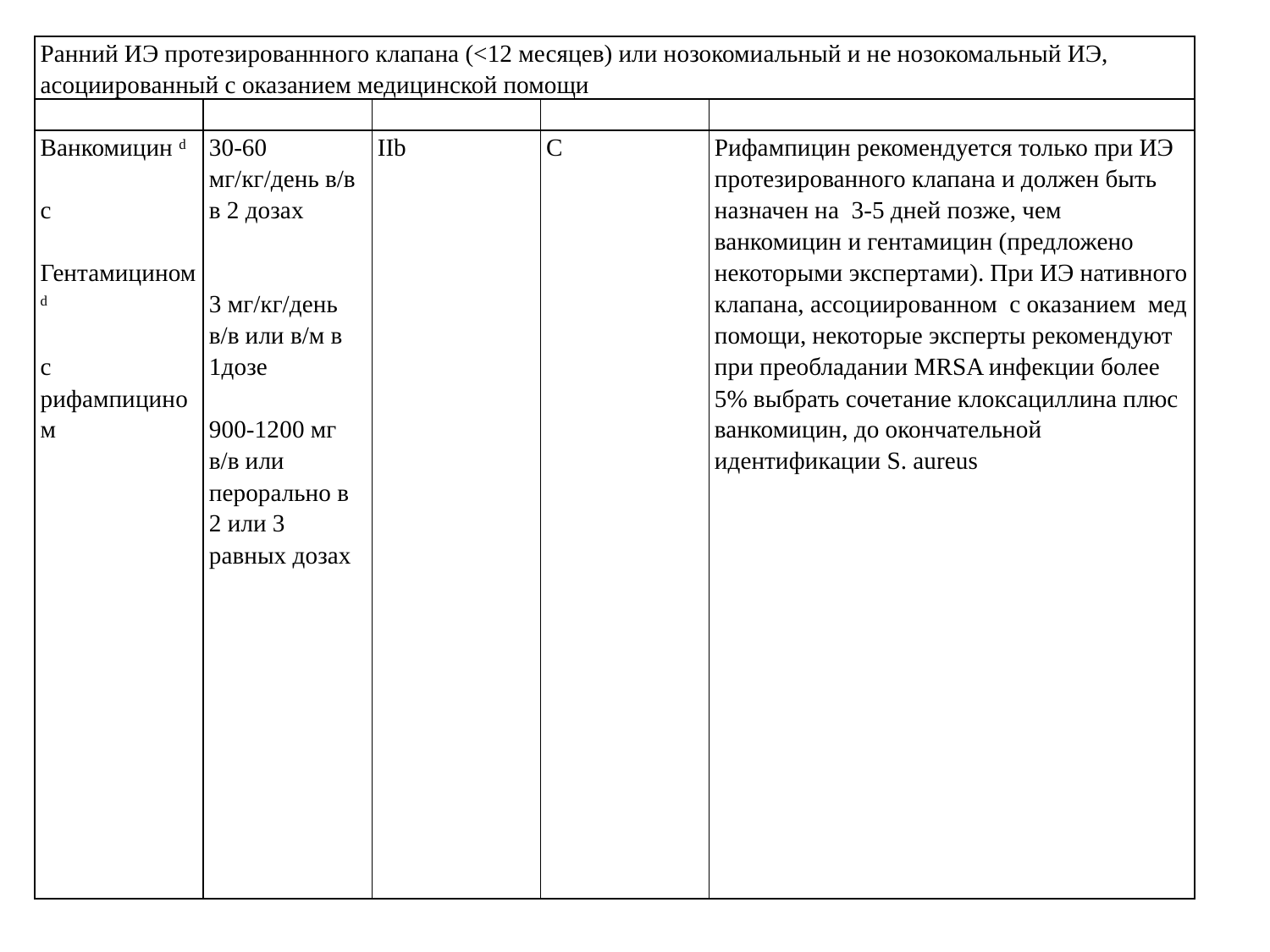

| Ранний ИЭ протезированнного клапана (<12 месяцев) или нозокомиальный и не нозокомальный ИЭ, асоциированный с оказанием медицинской помощи |  |  |  |  |
| --- | --- | --- | --- | --- |
|  |  |  |  |  |
| Ванкомицин d   с   Гентамицином d   с рифампицином | 30-60 мг/кг/день в/в в 2 дозах     3 мг/кг/день в/в или в/м в 1дозе   900-1200 мг в/в или перорально в 2 или 3 равных дозах | IIb | C | Рифампицин рекомендуется только при ИЭ протезированного клапана и должен быть назначен на 3-5 дней позже, чем ванкомицин и гентамицин (предложено некоторыми экспертами). При ИЭ нативного клапана, ассоциированном с оказанием мед помощи, некоторые эксперты рекомендуют при преобладании MRSA инфекции более 5% выбрать сочетание клоксациллина плюс ванкомицин, до окончательной идентификации S. aureus |
#